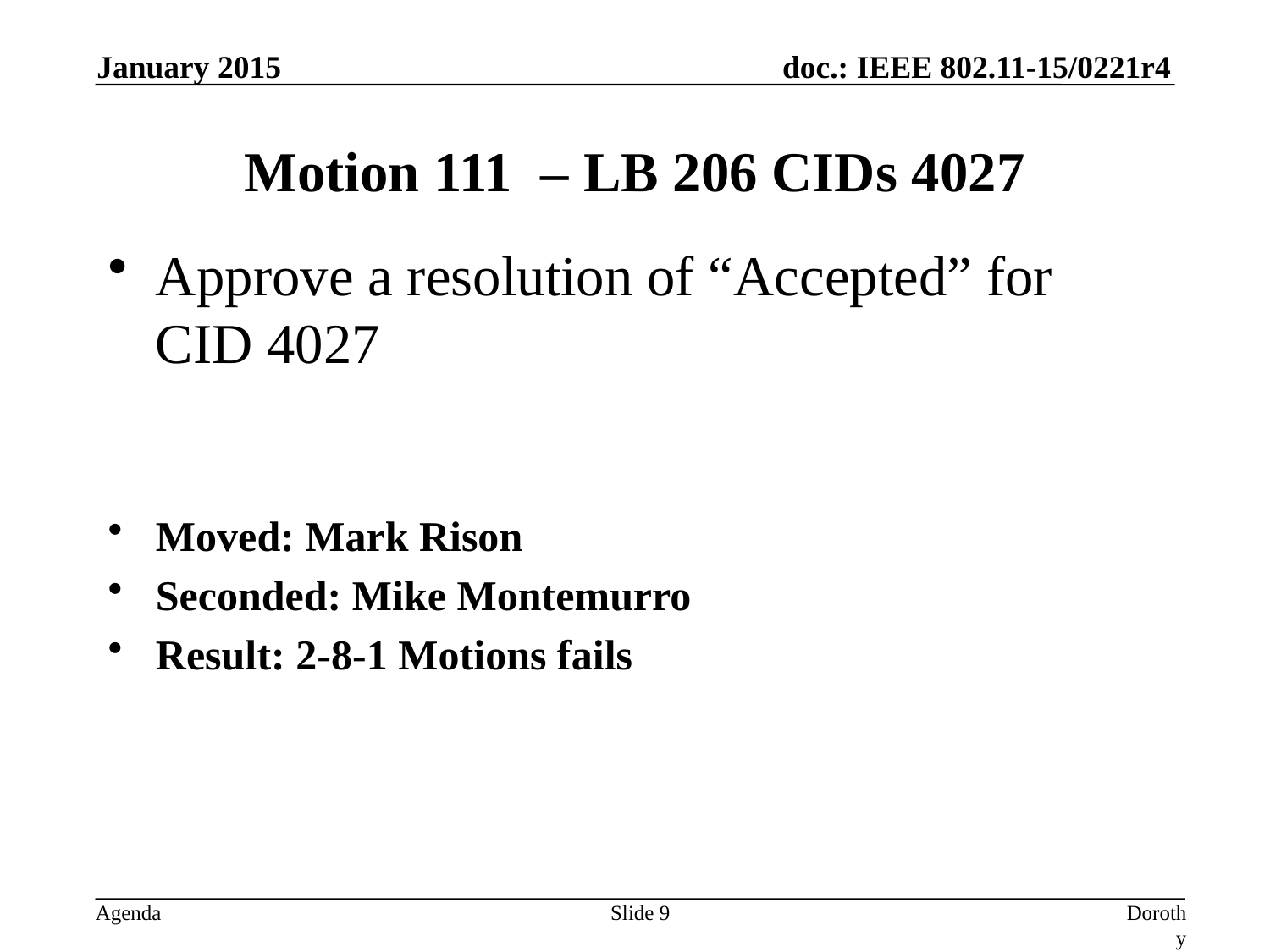

January 2015
# Motion 111  – LB 206 CIDs 4027
Approve a resolution of “Accepted” for CID 4027

Moved: Mark Rison
Seconded: Mike Montemurro
Result: 2-8-1 Motions fails
Slide 9
Dorothy Stanley, Aruba Networks